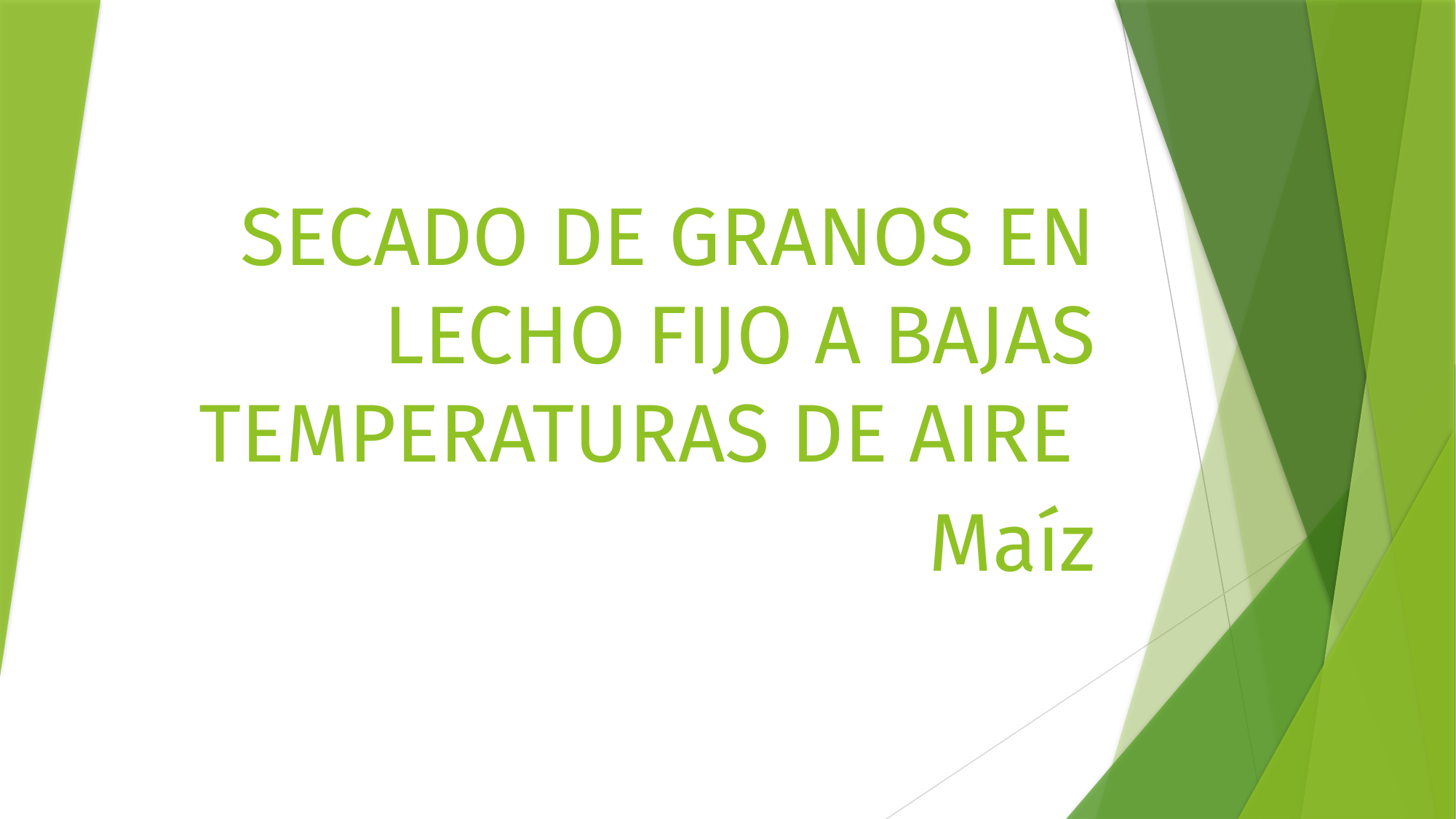

# SECADO DE GRANOS EN LECHO FIJO A BAJAS TEMPERATURAS DE AIRE
Maíz